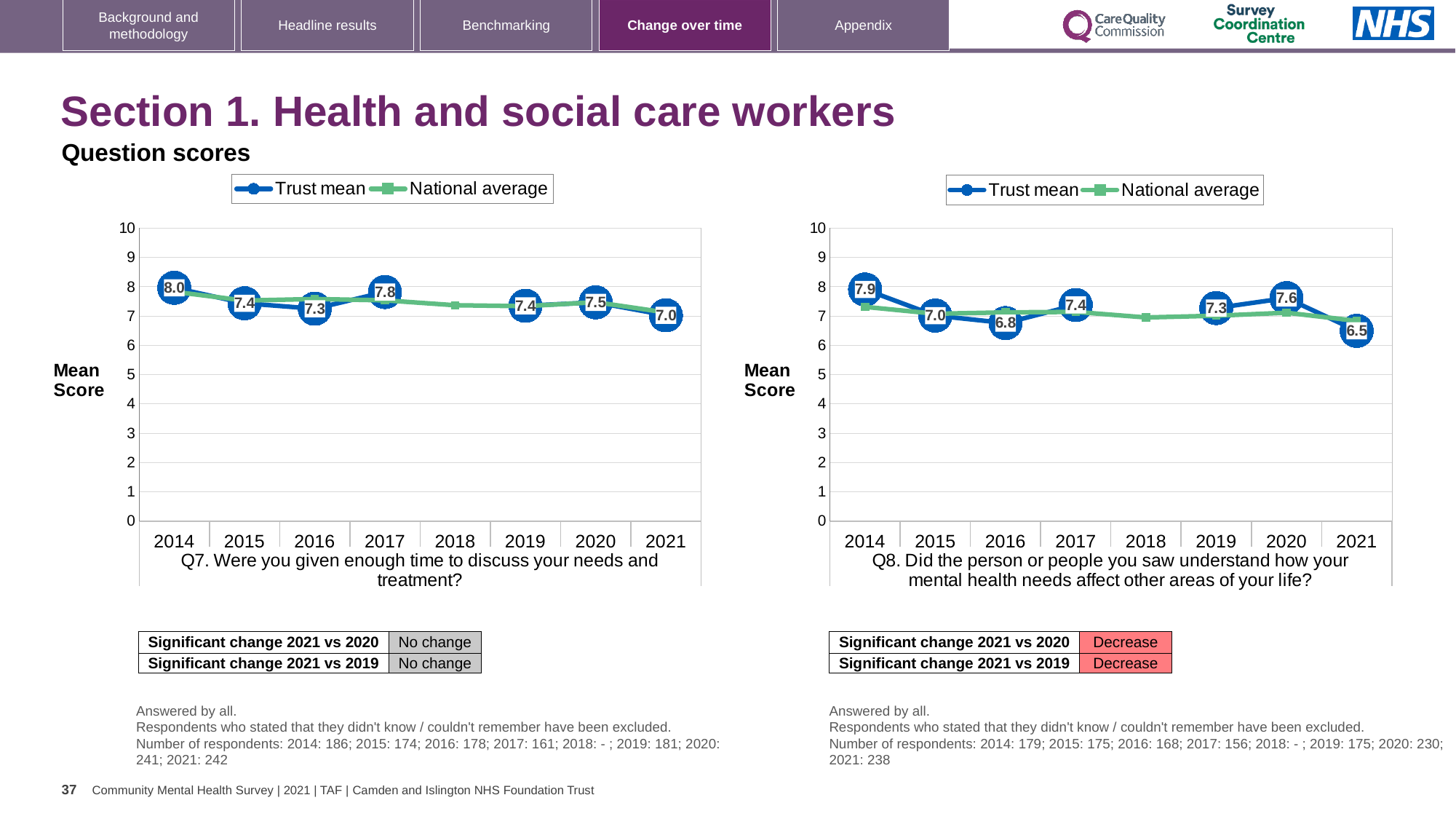

# Section 1. Health and social care workers
Question scores

### Chart

| Category | Trust mean | National average |
|---|---|---|
| 2014 | 7.96609482072834 | 7.829804151405824 |
| 2015 | 7.43861596601196 | 7.530535954640539 |
| 2016 | 7.25128840131427 | 7.5829383016576735 |
| 2017 | 7.82226681851923 | 7.537615902207212 |
| 2018 | None | 7.370435617475031 |
| 2019 | 7.35307991542214 | 7.337777490399927 |
| 2020 | 7.46944694466942 | 7.474988610557357 |
| 2021 | 7.02818013126389 | 7.124054503772193 |

### Chart

| Category | Trust mean | National average |
|---|---|---|
| 2014 | 7.90911766904216 | 7.314384784695727 |
| 2015 | 7.01705653005083 | 7.079484061039303 |
| 2016 | 6.76320032668152 | 7.127475300548749 |
| 2017 | 7.3792589693664 | 7.142821706945547 |
| 2018 | None | 6.953173180774372 |
| 2019 | 7.2744890072678 | 7.012590001251884 |
| 2020 | 7.61649055503875 | 7.114669819194904 |
| 2021 | 6.49799009014535 | 6.837378614347624 |
| Significant change 2021 vs 2020 | No change |
| --- | --- |
| Significant change 2021 vs 2019 | No change |
| Significant change 2021 vs 2020 | Decrease |
| --- | --- |
| Significant change 2021 vs 2019 | Decrease |
Answered by all.
Respondents who stated that they didn't know / couldn't remember have been excluded.
Number of respondents: 2014: 186; 2015: 174; 2016: 178; 2017: 161; 2018: - ; 2019: 181; 2020: 241; 2021: 242

Answered by all.
Respondents who stated that they didn't know / couldn't remember have been excluded.
Number of respondents: 2014: 179; 2015: 175; 2016: 168; 2017: 156; 2018: - ; 2019: 175; 2020: 230; 2021: 238

37